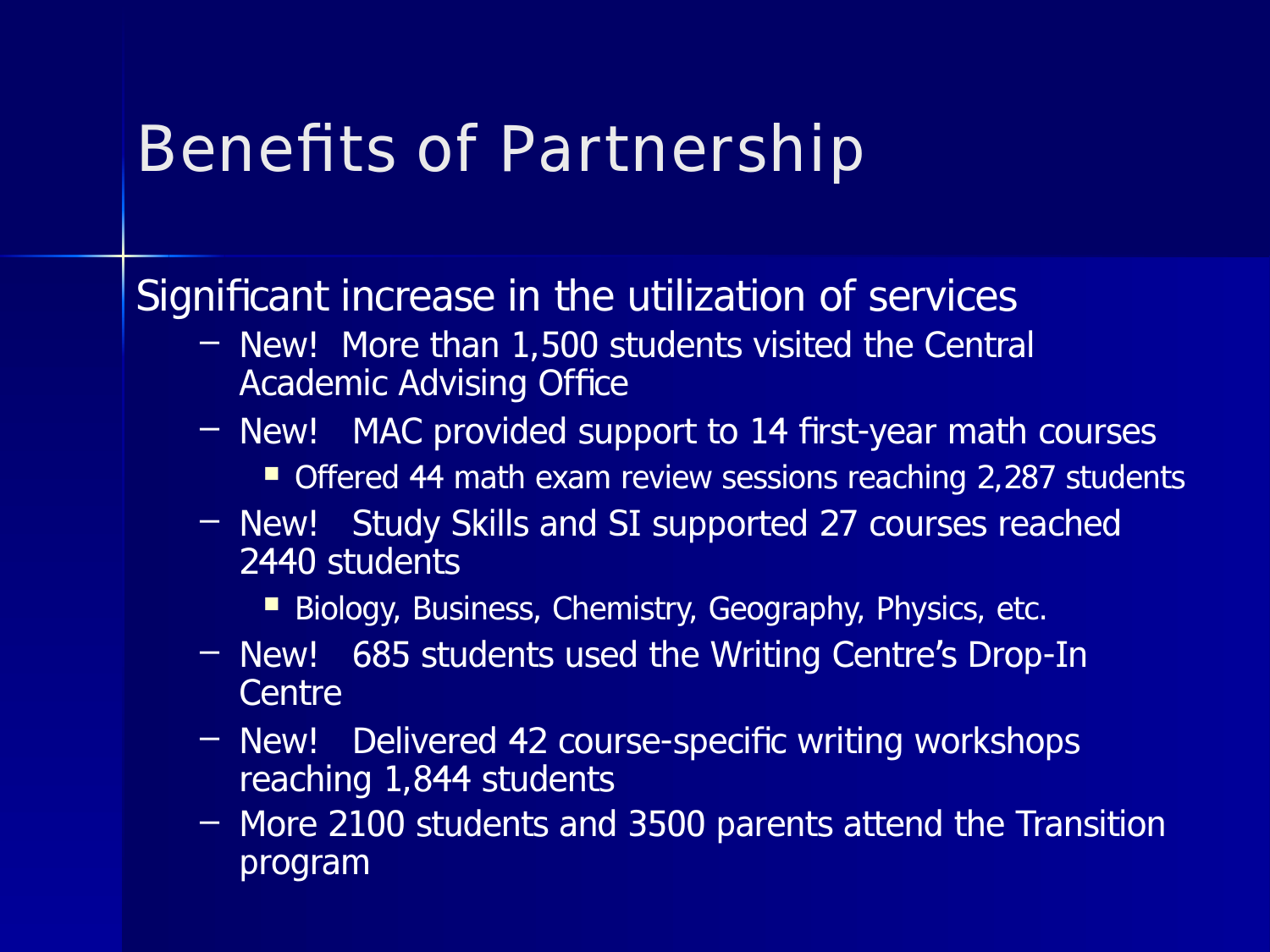

# Benefits of Partnership
Significant increase in the utilization of services
New!  More than 1,500 students visited the Central Academic Advising Office
New!   MAC provided support to 14 first-year math courses
Offered 44 math exam review sessions reaching 2,287 students
New!   Study Skills and SI supported 27 courses reached 2440 students
Biology, Business, Chemistry, Geography, Physics, etc.
New!   685 students used the Writing Centre’s Drop-In Centre
New!   Delivered 42 course-specific writing workshops reaching 1,844 students
More 2100 students and 3500 parents attend the Transition program